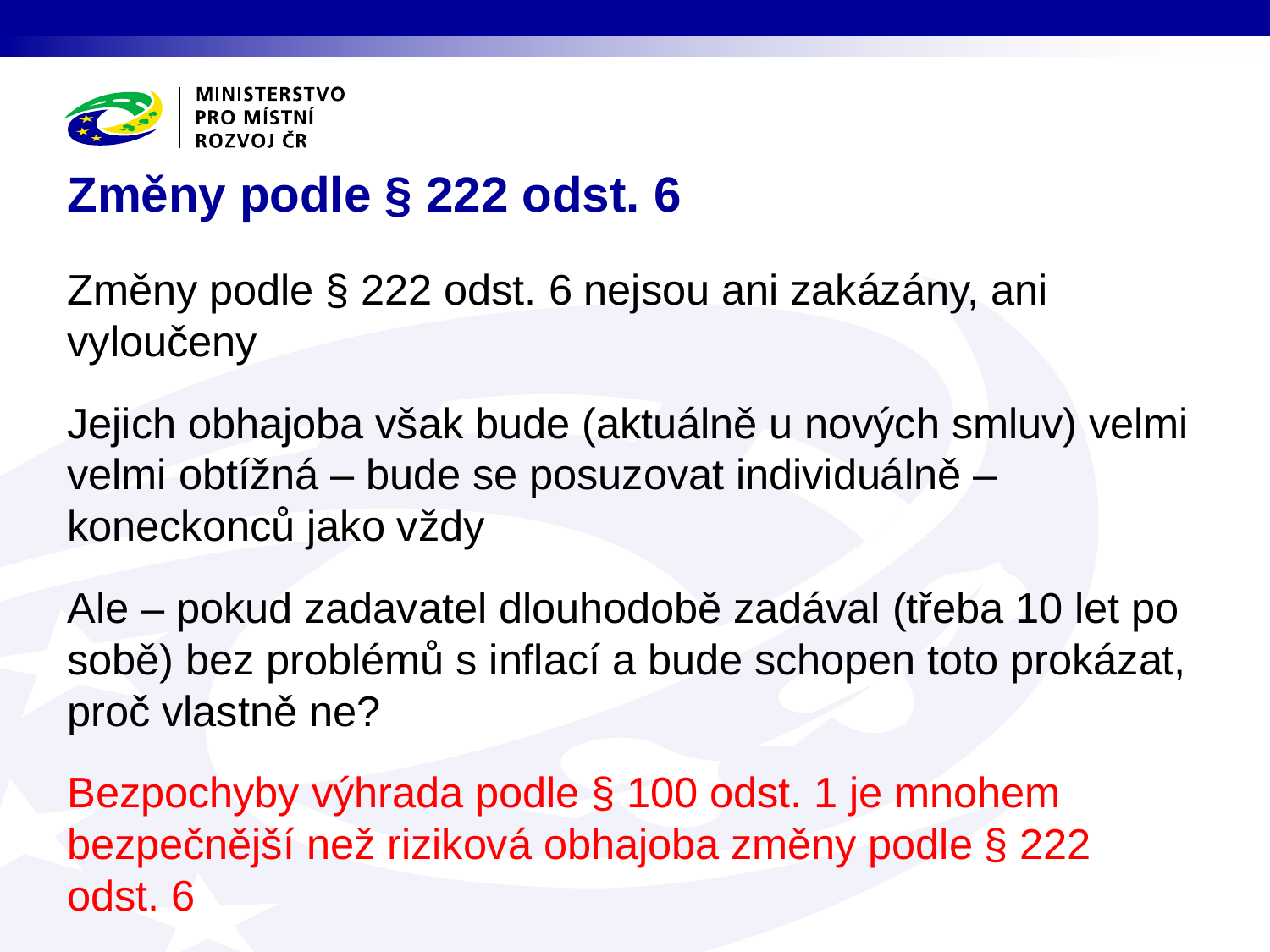

# Změny podle § 222 odst. 6
Změny podle § 222 odst. 6 nejsou ani zakázány, ani vyloučeny
Jejich obhajoba však bude (aktuálně u nových smluv) velmi velmi obtížná – bude se posuzovat individuálně – koneckonců jako vždy
Ale – pokud zadavatel dlouhodobě zadával (třeba 10 let po sobě) bez problémů s inflací a bude schopen toto prokázat, proč vlastně ne?
Bezpochyby výhrada podle § 100 odst. 1 je mnohem bezpečnější než riziková obhajoba změny podle § 222 odst. 6